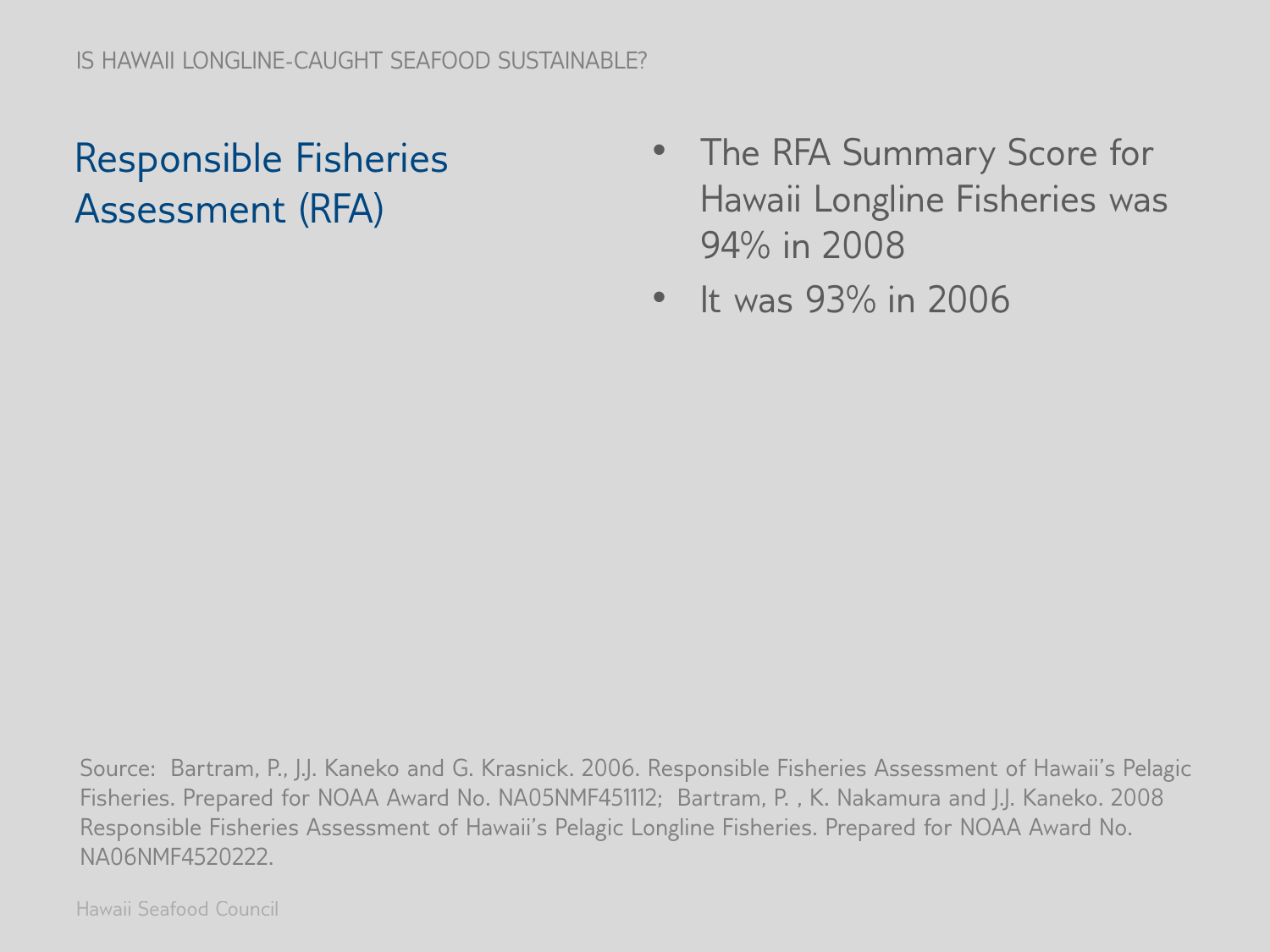

# Is hawaii longline-CAUGHT seafood sustainable?
The RFA Summary Score for Hawaii Longline Fisheries was 94% in 2008
It was 93% in 2006
Responsible Fisheries Assessment (RFA)
Source:  Bartram, P., J.J. Kaneko and G. Krasnick. 2006. Responsible Fisheries Assessment of Hawaii’s Pelagic Fisheries. Prepared for NOAA Award No. NA05NMF451112;  Bartram, P. , K. Nakamura and J.J. Kaneko. 2008 Responsible Fisheries Assessment of Hawaii’s Pelagic Longline Fisheries. Prepared for NOAA Award No. NA06NMF4520222.
Hawaii Seafood Council